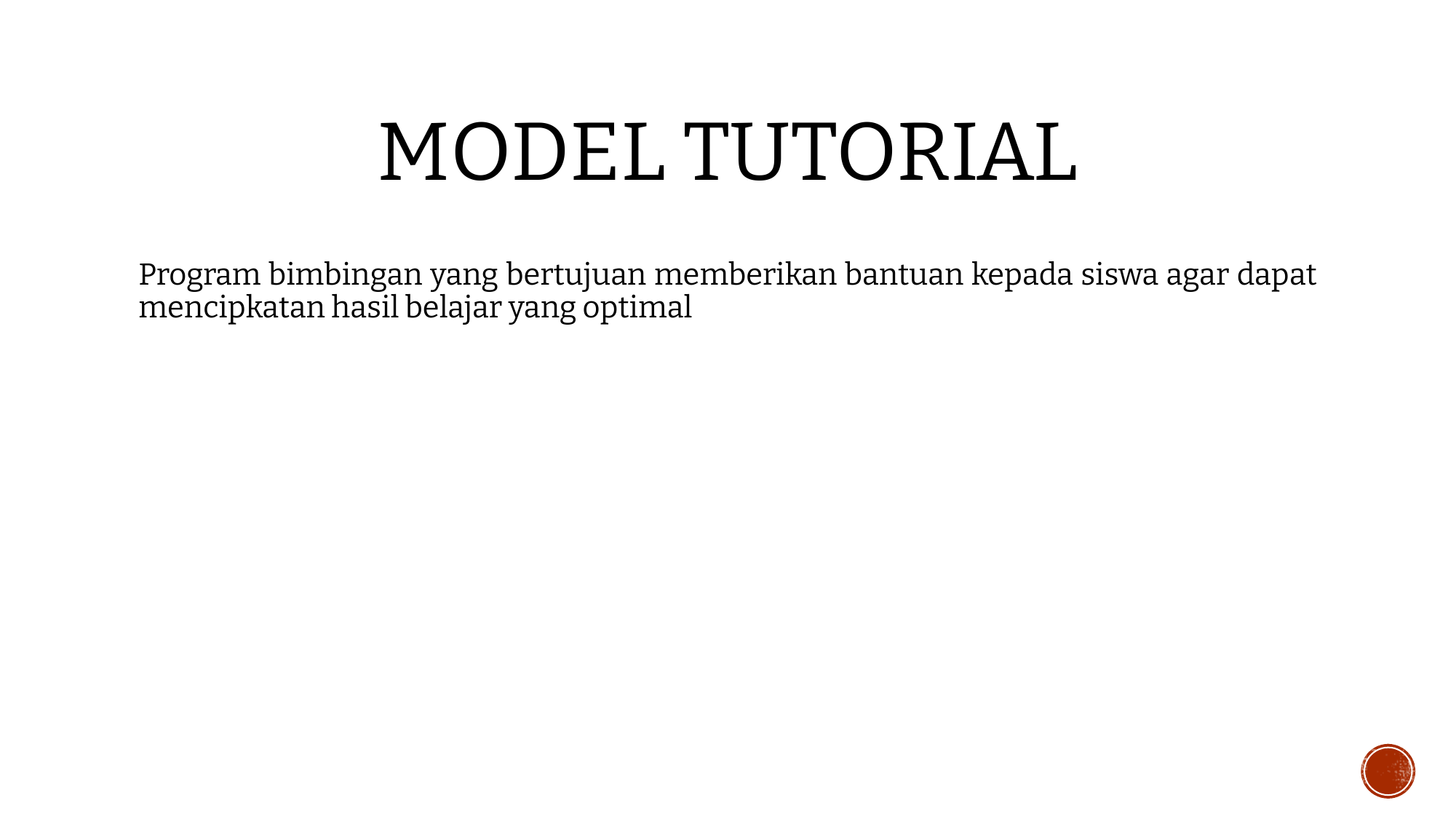

# Model Tutorial
Program bimbingan yang bertujuan memberikan bantuan kepada siswa agar dapat mencipkatan hasil belajar yang optimal